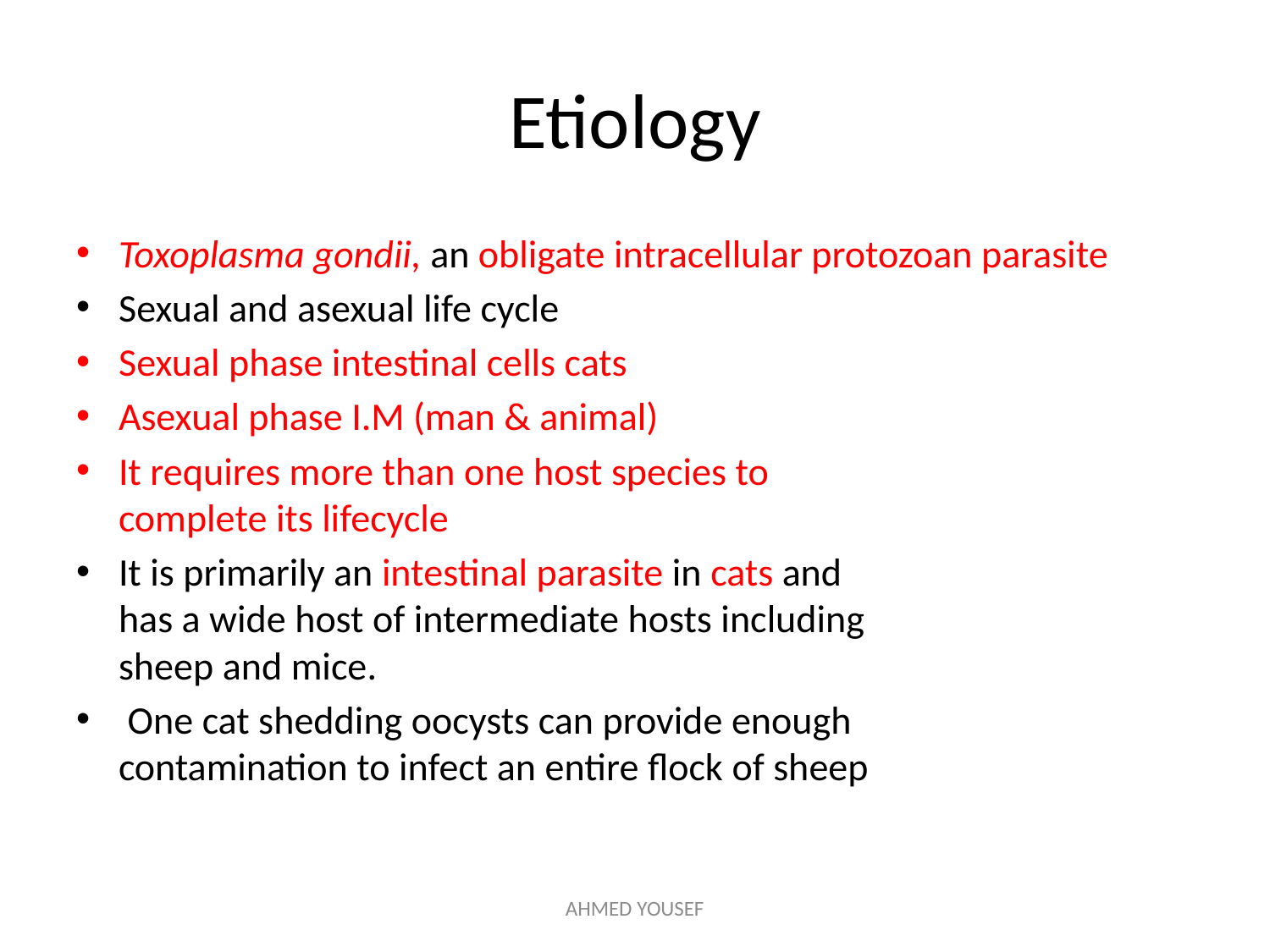

# Etiology
Toxoplasma gondii, an obligate intracellular protozoan parasite
Sexual and asexual life cycle
Sexual phase intestinal cells cats
Asexual phase I.M (man & animal)
It requires more than one host species to
complete its lifecycle
It is primarily an intestinal parasite in cats and
has a wide host of intermediate hosts including
sheep and mice.
 One cat shedding oocysts can provide enough
contamination to infect an entire flock of sheep
AHMED YOUSEF